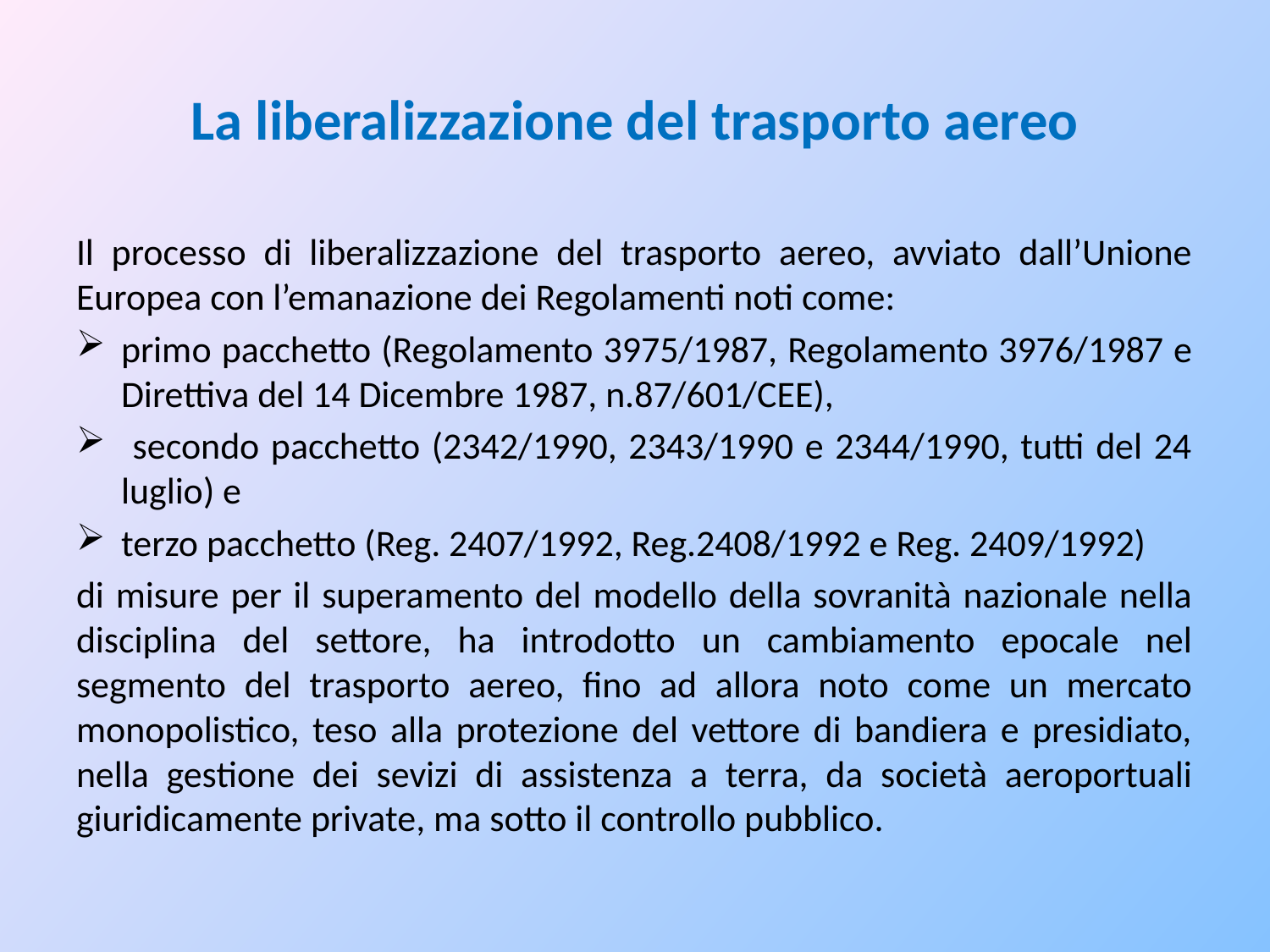

# La liberalizzazione del trasporto aereo
Il processo di liberalizzazione del trasporto aereo, avviato dall’Unione Europea con l’emanazione dei Regolamenti noti come:
primo pacchetto (Regolamento 3975/1987, Regolamento 3976/1987 e Direttiva del 14 Dicembre 1987, n.87/601/CEE),
 secondo pacchetto (2342/1990, 2343/1990 e 2344/1990, tutti del 24 luglio) e
terzo pacchetto (Reg. 2407/1992, Reg.2408/1992 e Reg. 2409/1992)
di misure per il superamento del modello della sovranità nazionale nella disciplina del settore, ha introdotto un cambiamento epocale nel segmento del trasporto aereo, fino ad allora noto come un mercato monopolistico, teso alla protezione del vettore di bandiera e presidiato, nella gestione dei sevizi di assistenza a terra, da società aeroportuali giuridicamente private, ma sotto il controllo pubblico.